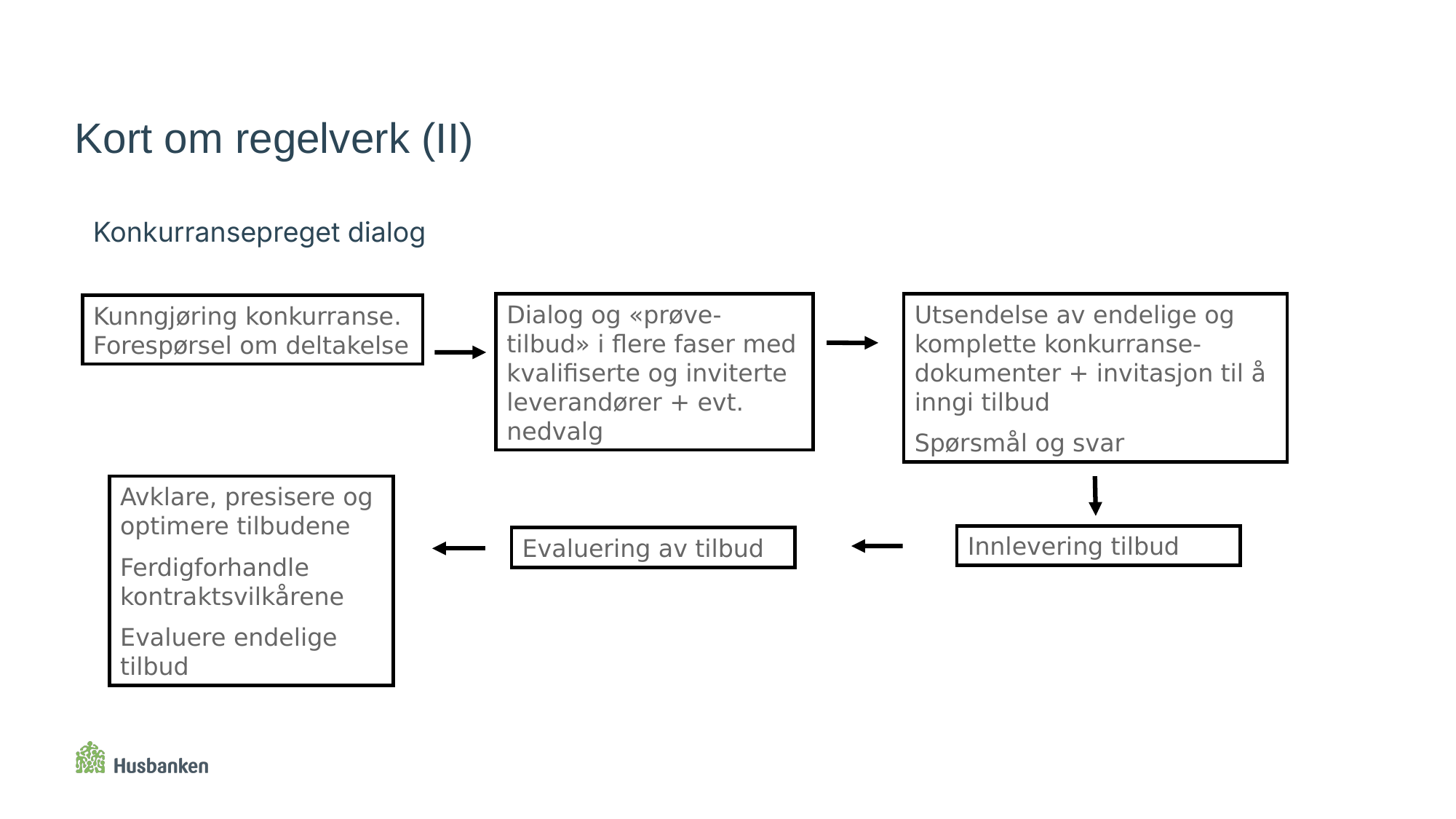

# Kort om regelverk (II)
Konkurransepreget dialog
Dialog og «prøve-tilbud» i flere faser med kvalifiserte og inviterte leverandører + evt. nedvalg
Utsendelse av endelige og komplette konkurranse-dokumenter + invitasjon til å inngi tilbud
Spørsmål og svar
Kunngjøring konkurranse.
Forespørsel om deltakelse

Avklare, presisere og optimere tilbudene
Ferdigforhandle kontraktsvilkårene
Evaluere endelige tilbud

Innlevering tilbud
Evaluering av tilbud